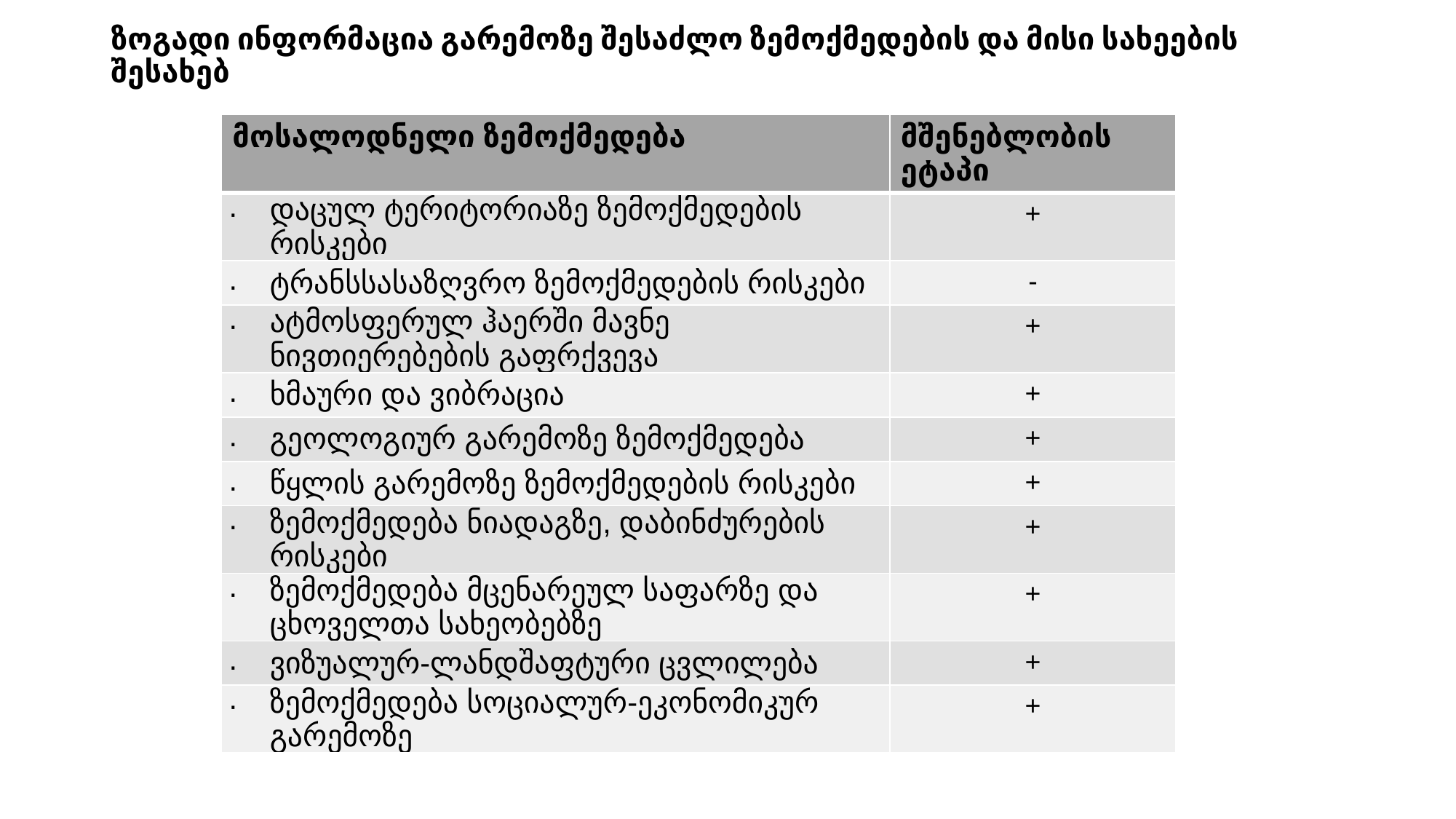

# ზოგადი ინფორმაცია გარემოზე შესაძლო ზემოქმედების და მისი სახეების შესახებ
| მოსალოდნელი ზემოქმედება | მშენებლობის ეტაპი |
| --- | --- |
| დაცულ ტერიტორიაზე ზემოქმედების რისკები | + |
| ტრანსსასაზღვრო ზემოქმედების რისკები | - |
| ატმოსფერულ ჰაერში მავნე ნივთიერებების გაფრქვევა | + |
| ხმაური და ვიბრაცია | + |
| გეოლოგიურ გარემოზე ზემოქმედება | + |
| წყლის გარემოზე ზემოქმედების რისკები | + |
| ზემოქმედება ნიადაგზე, დაბინძურების რისკები | + |
| ზემოქმედება მცენარეულ საფარზე და ცხოველთა სახეობებზე | + |
| ვიზუალურ-ლანდშაფტური ცვლილება | + |
| ზემოქმედება სოციალურ-ეკონომიკურ გარემოზე | + |